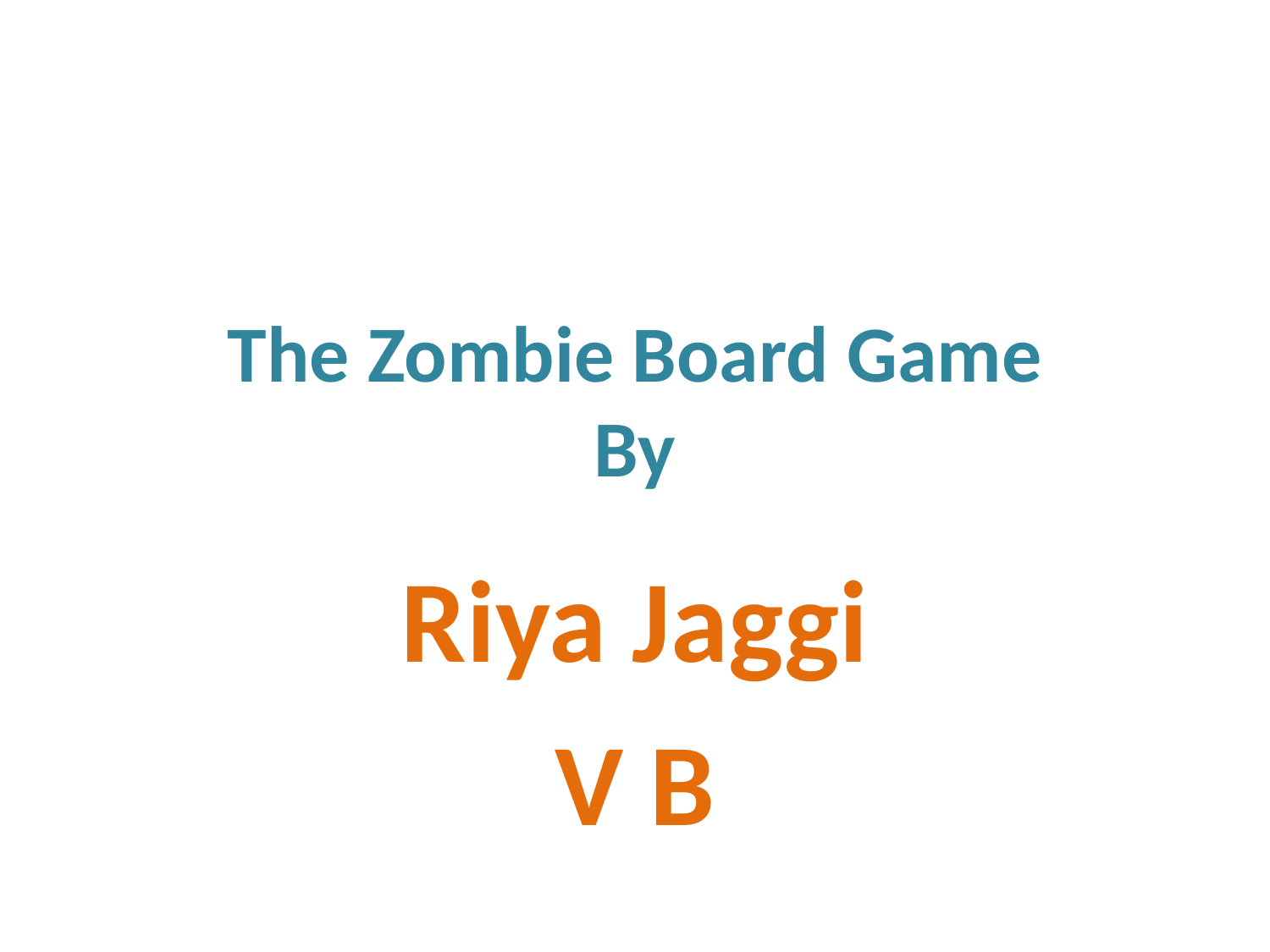

# The Zombie Board Game By
Riya Jaggi
V B